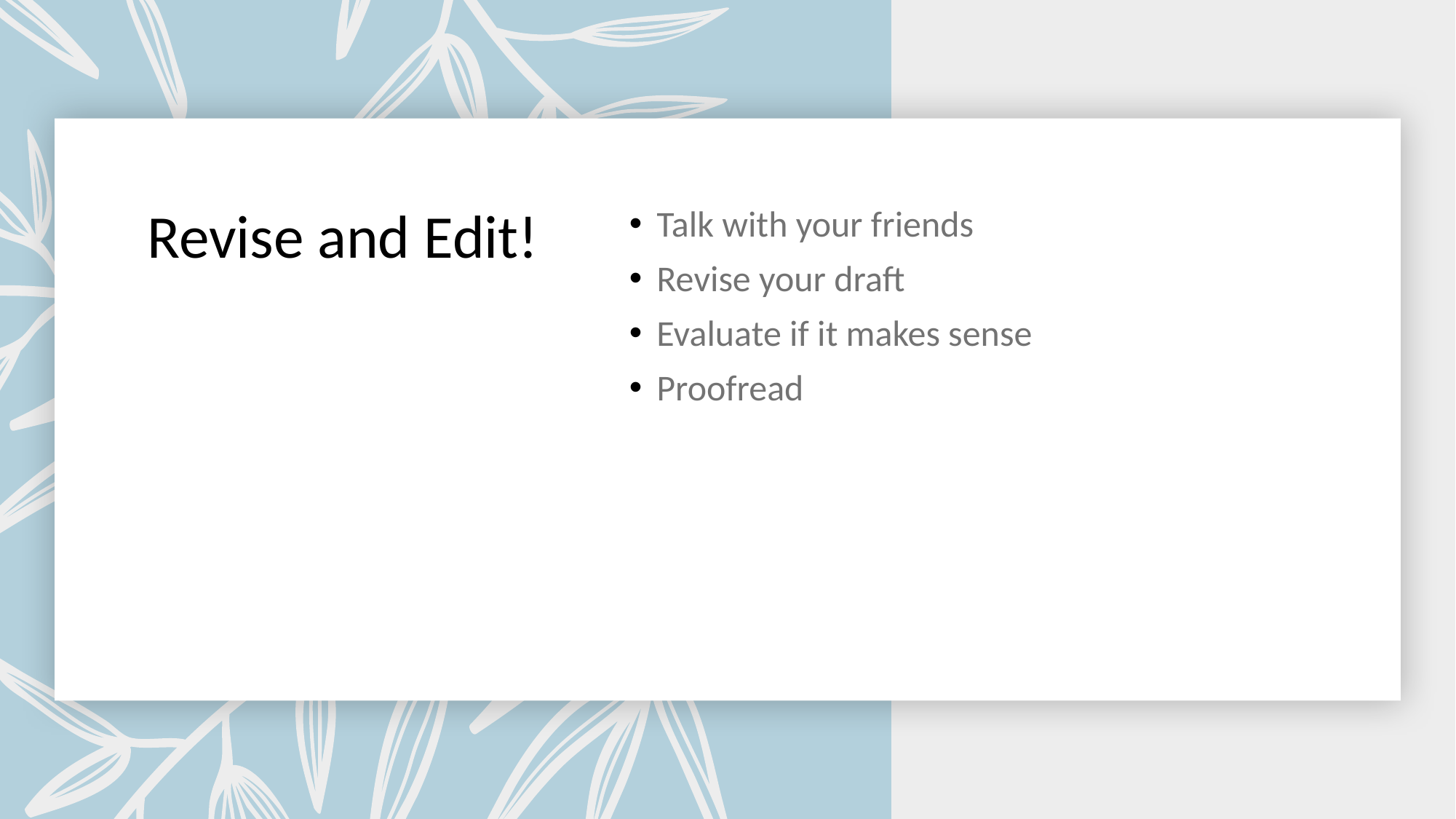

# Revise and Edit!
Talk with your friends
Revise your draft
Evaluate if it makes sense
Proofread